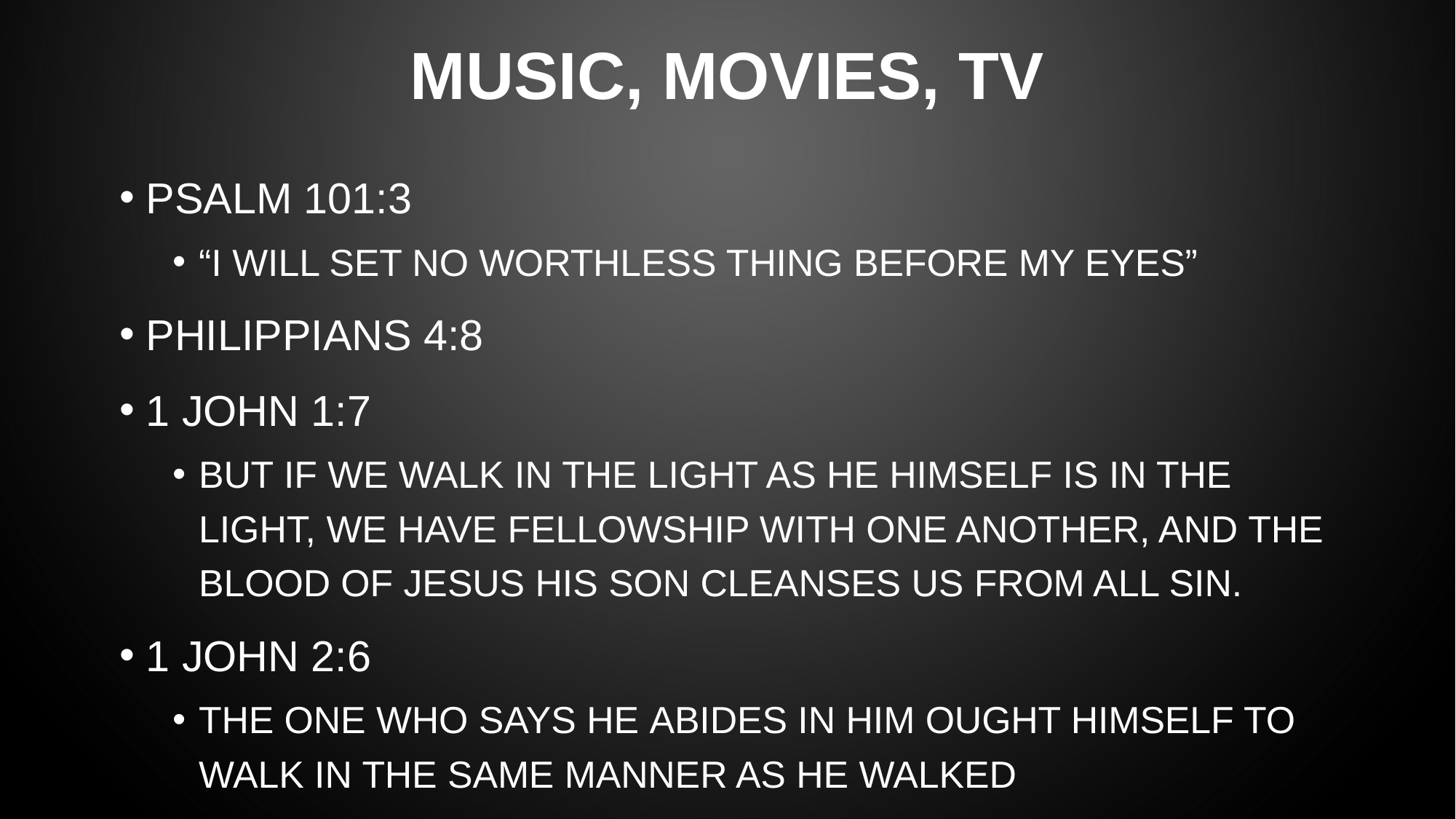

# Music, movies, tv
Psalm 101:3
“I will set no worthless thing before my eyes”
Philippians 4:8
1 John 1:7
but if we walk in the Light as He Himself is in the Light, we have fellowship with one another, and the blood of Jesus His Son cleanses us from all sin.
1 John 2:6
the one who says he abides in Him ought himself to walk in the same manner as He walked